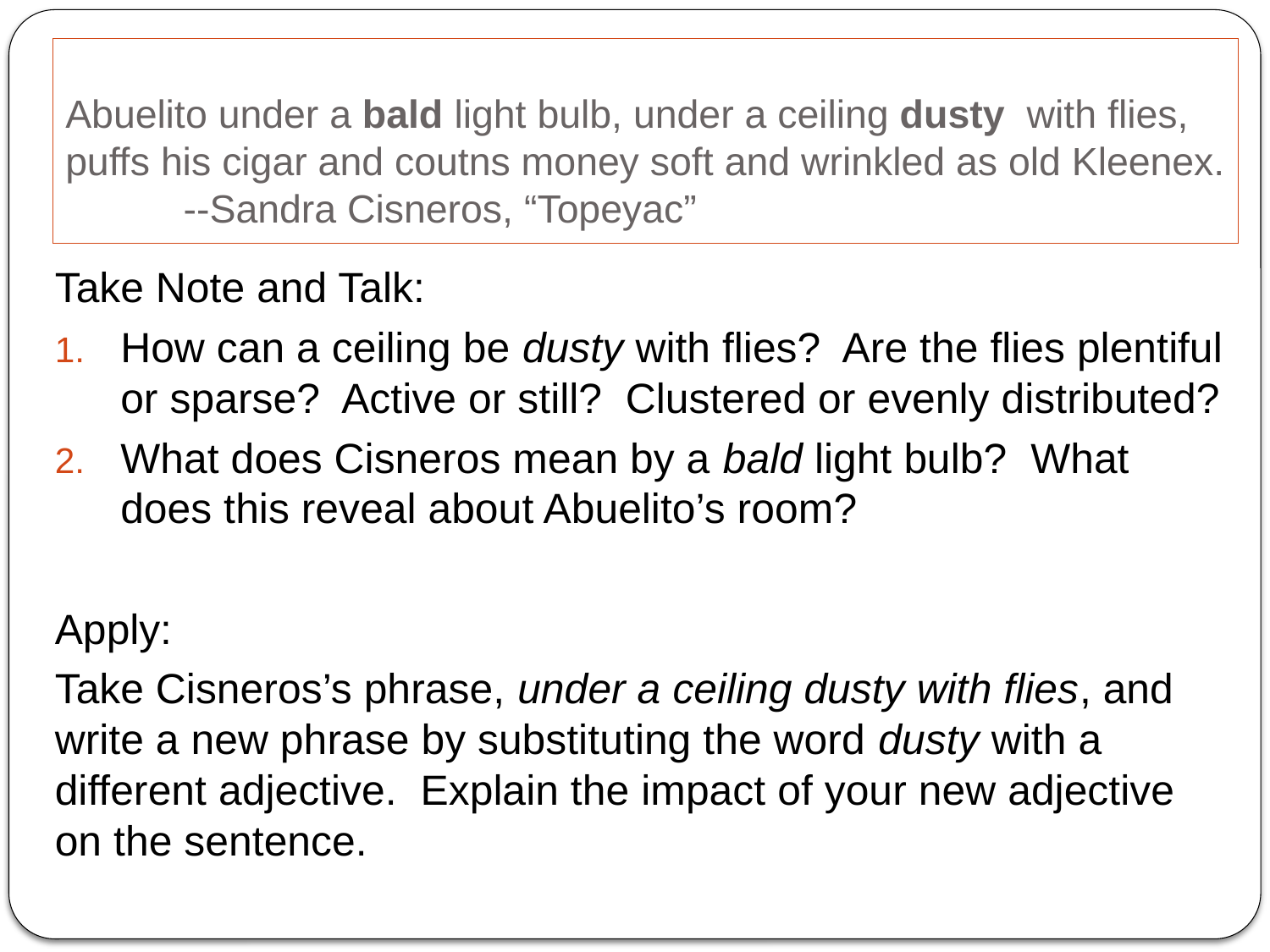

# Abuelito under a bald light bulb, under a ceiling dusty  with flies, puffs his cigar and coutns money soft and wrinkled as old Kleenex. --Sandra Cisneros, “Topeyac”
Take Note and Talk:
How can a ceiling be dusty with flies?  Are the flies plentiful or sparse?  Active or still?  Clustered or evenly distributed?
What does Cisneros mean by a bald light bulb?  What does this reveal about Abuelito’s room?

Apply:
Take Cisneros’s phrase, under a ceiling dusty with flies, and write a new phrase by substituting the word dusty with a different adjective.  Explain the impact of your new adjective on the sentence.